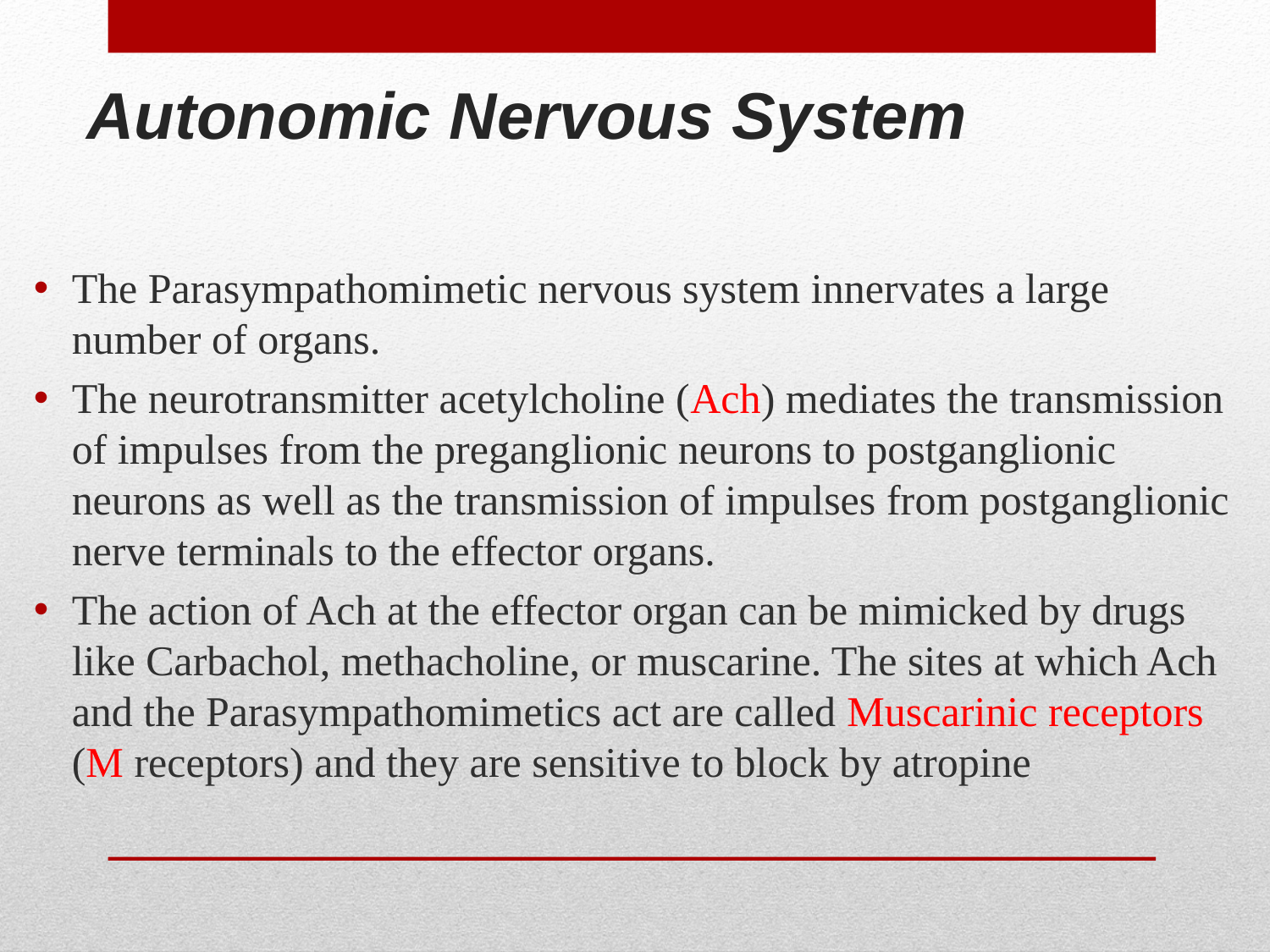

# Autonomic Nervous System
The Parasympathomimetic nervous system innervates a large number of organs.
The neurotransmitter acetylcholine (Ach) mediates the transmission of impulses from the preganglionic neurons to postganglionic neurons as well as the transmission of impulses from postganglionic nerve terminals to the effector organs.
The action of Ach at the effector organ can be mimicked by drugs like Carbachol, methacholine, or muscarine. The sites at which Ach and the Parasympathomimetics act are called Muscarinic receptors (M receptors) and they are sensitive to block by atropine